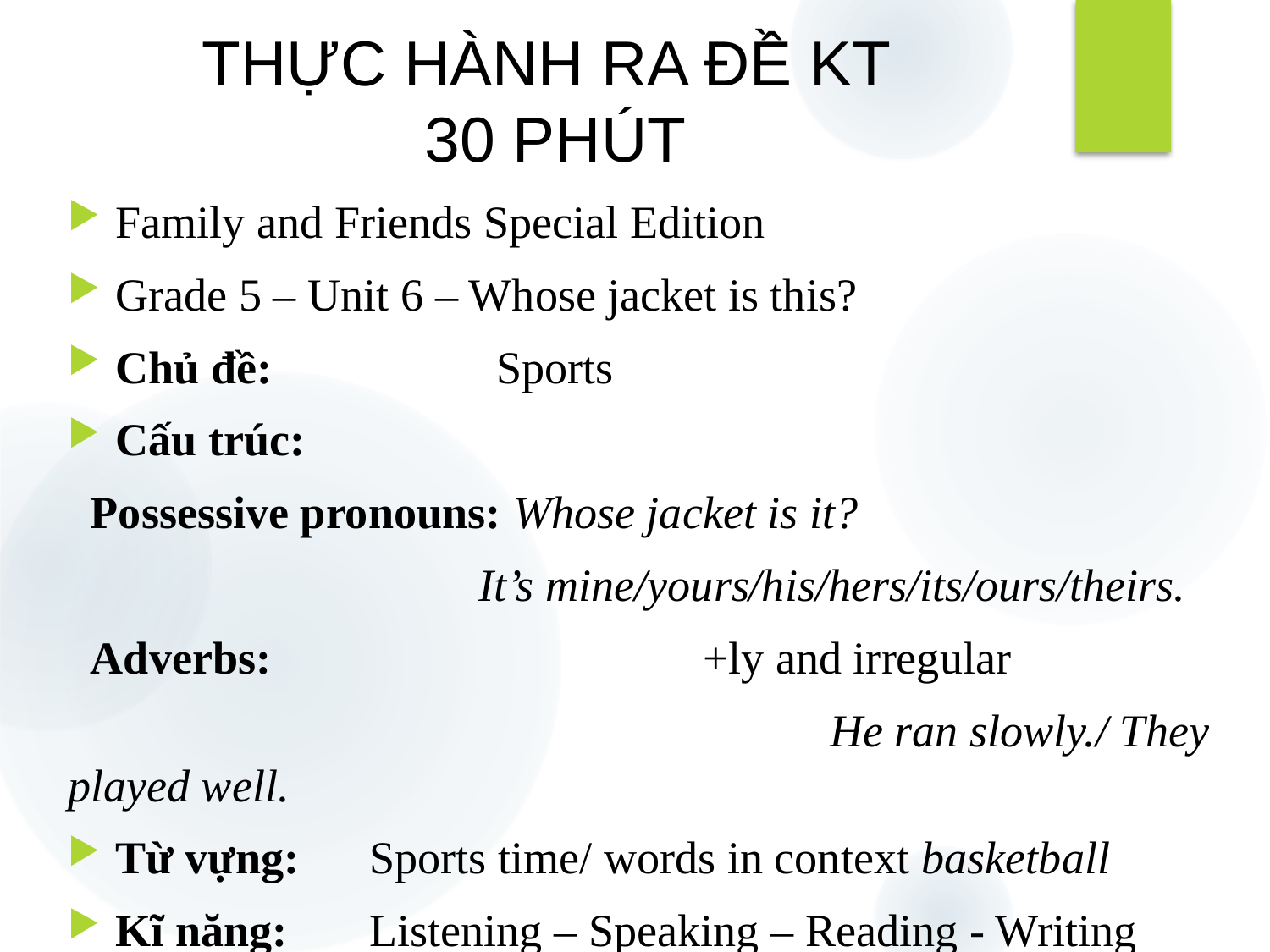

# THỰC HÀNH RA ĐỀ KT 30 PHÚT
Family and Friends Special Edition
Grade 5 – Unit 6 – Whose jacket is this?
Chủ đề: 		Sports
Cấu trúc:
  Possessive pronouns: Whose jacket is it?
                                    It’s mine/yours/his/hers/its/ours/theirs.
  Adverbs: 				+ly and irregular
						He ran slowly./ They played well.
Từ vựng: 	Sports time/ words in context basketball
Kĩ năng: 	Listening – Speaking – Reading - Writing